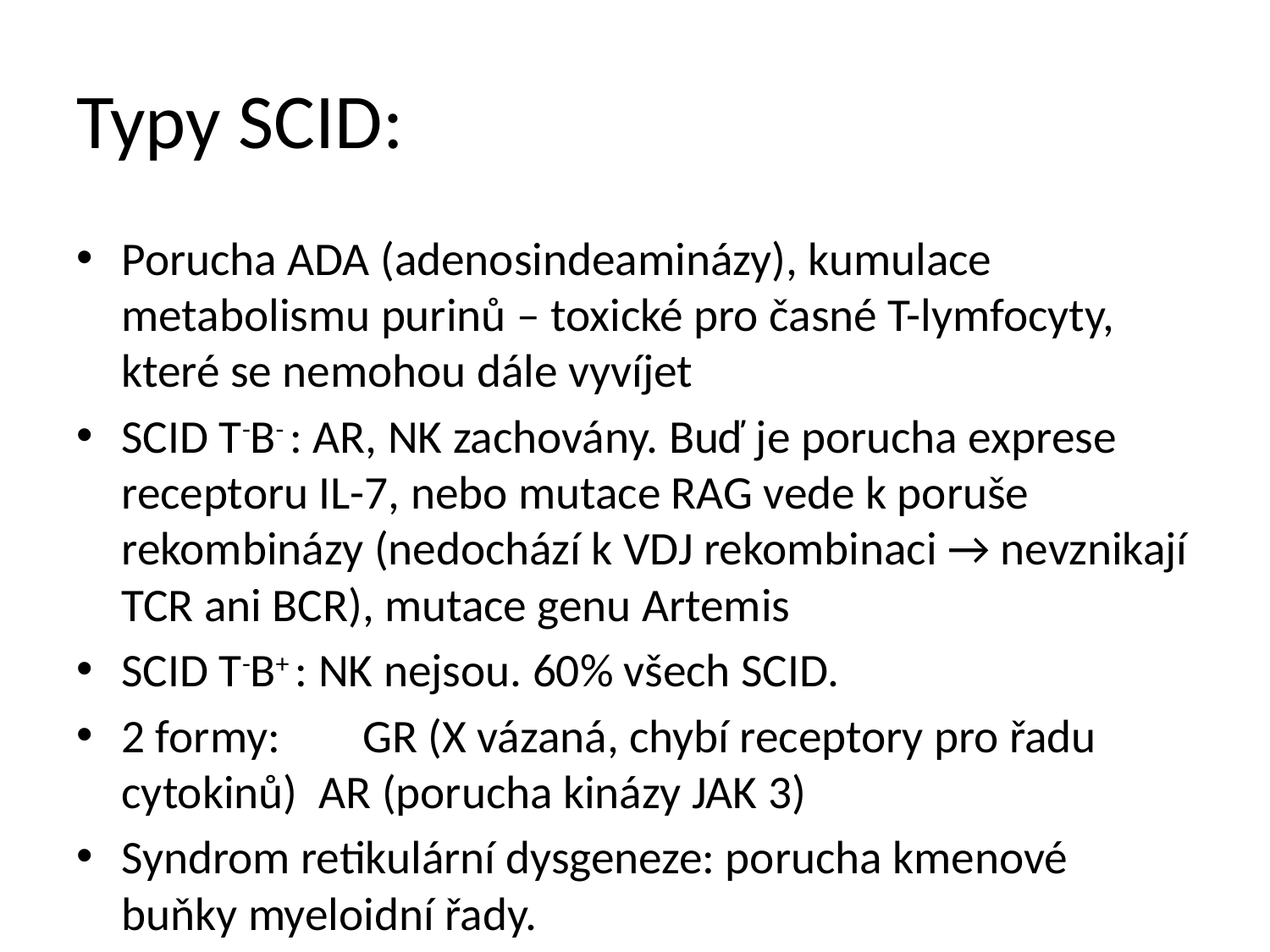

# Typy SCID:
Porucha ADA (adenosindeaminázy), kumulace metabolismu purinů – toxické pro časné T-lymfocyty, které se nemohou dále vyvíjet
SCID T-B- : AR, NK zachovány. Buď je porucha exprese receptoru IL-7, nebo mutace RAG vede k poruše rekombinázy (nedochází k VDJ rekombinaci → nevznikají TCR ani BCR), mutace genu Artemis
SCID T-B+ : NK nejsou. 60% všech SCID.
2 formy: 	GR (X vázaná, chybí receptory pro řadu cytokinů)  AR (porucha kinázy JAK 3)
Syndrom retikulární dysgeneze: porucha kmenové buňky myeloidní řady.